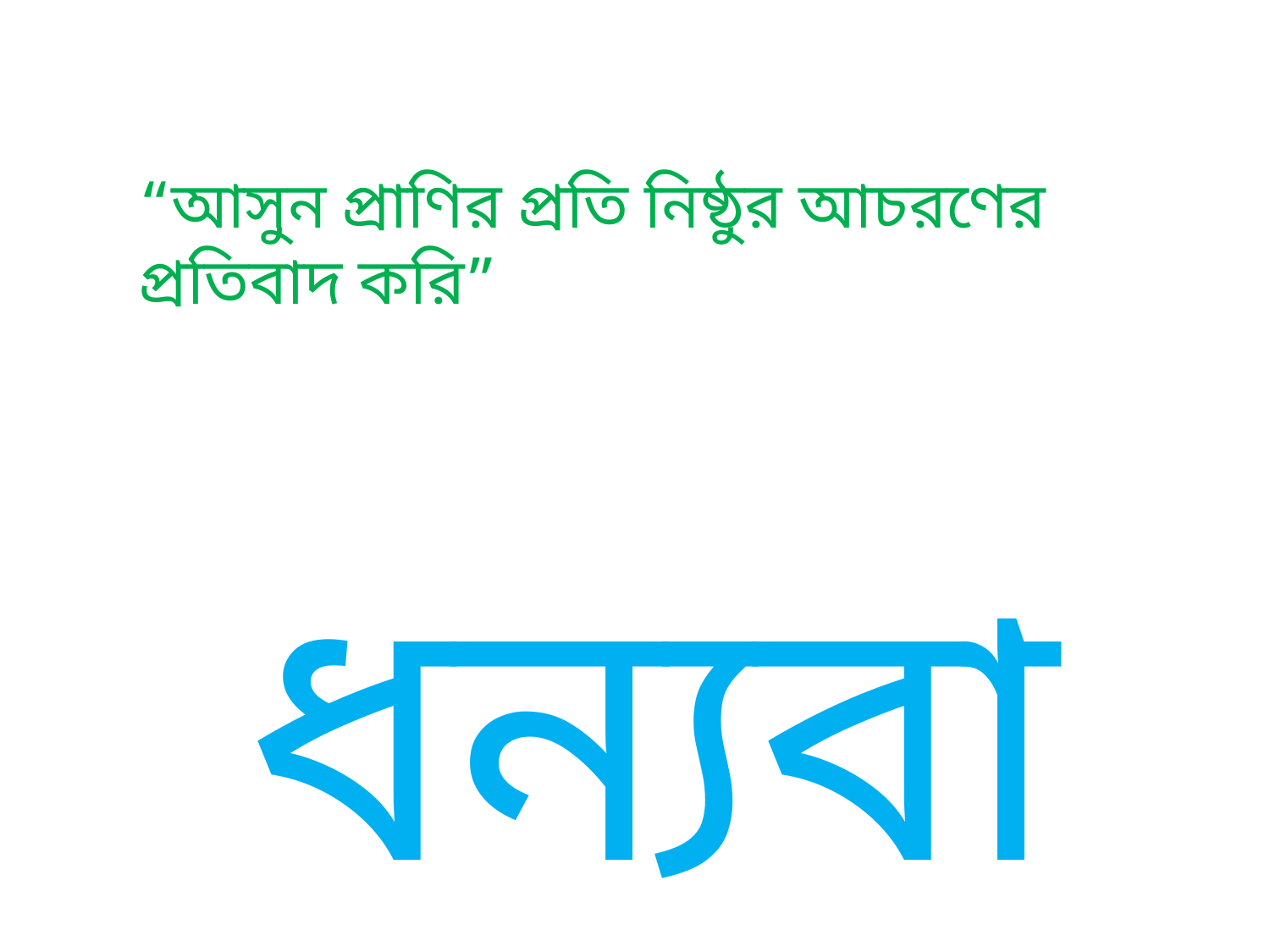

“আসুন প্রাণির প্রতি নিষ্ঠুর আচরণের প্রতিবাদ করি”
ধন্যবাদ